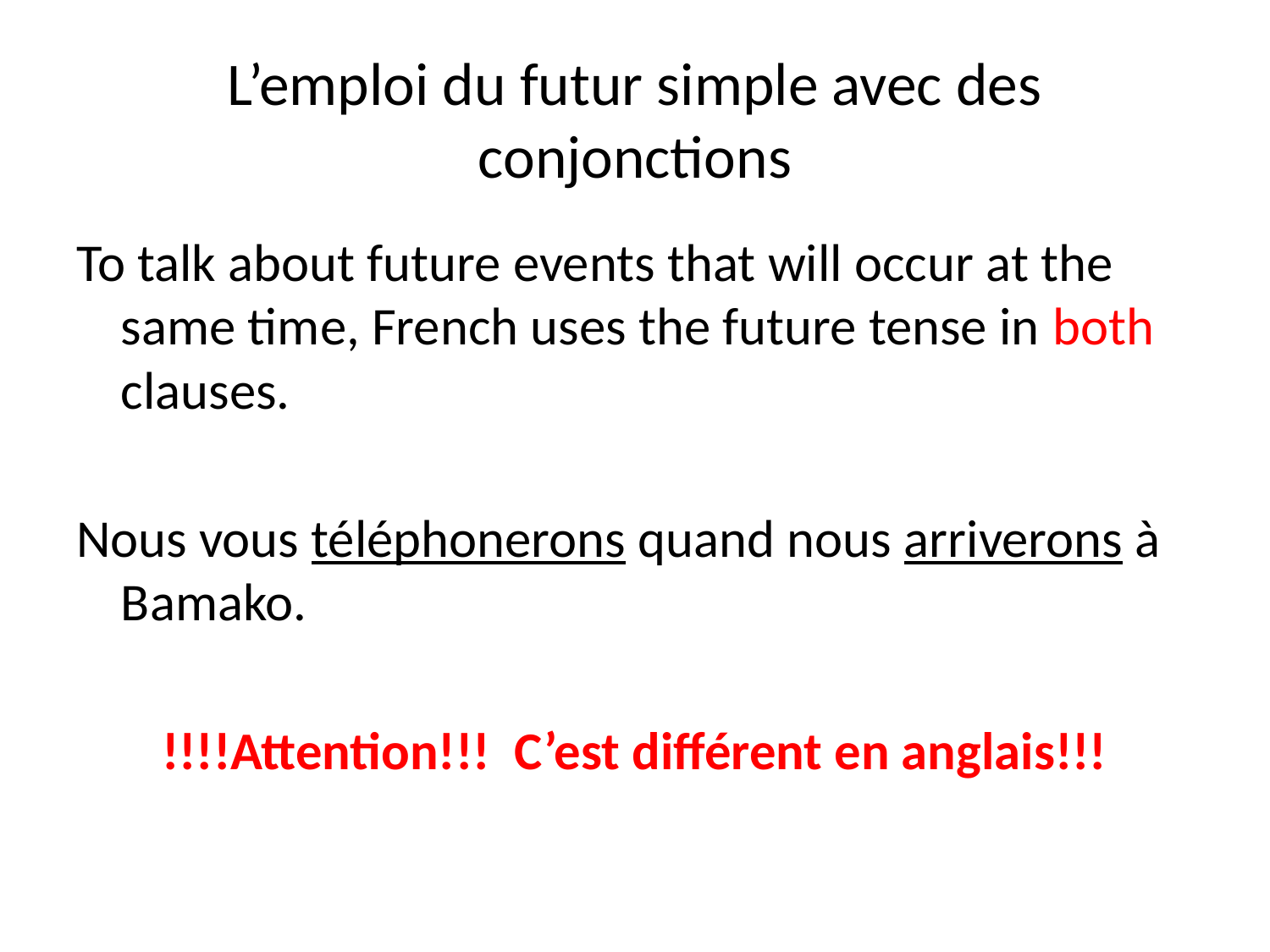

# L’emploi du futur simple avec des conjonctions
To talk about future events that will occur at the same time, French uses the future tense in both clauses.

Nous vous téléphonerons quand nous arriverons à Bamako.

!!!!Attention!!!  C’est différent en anglais!!!